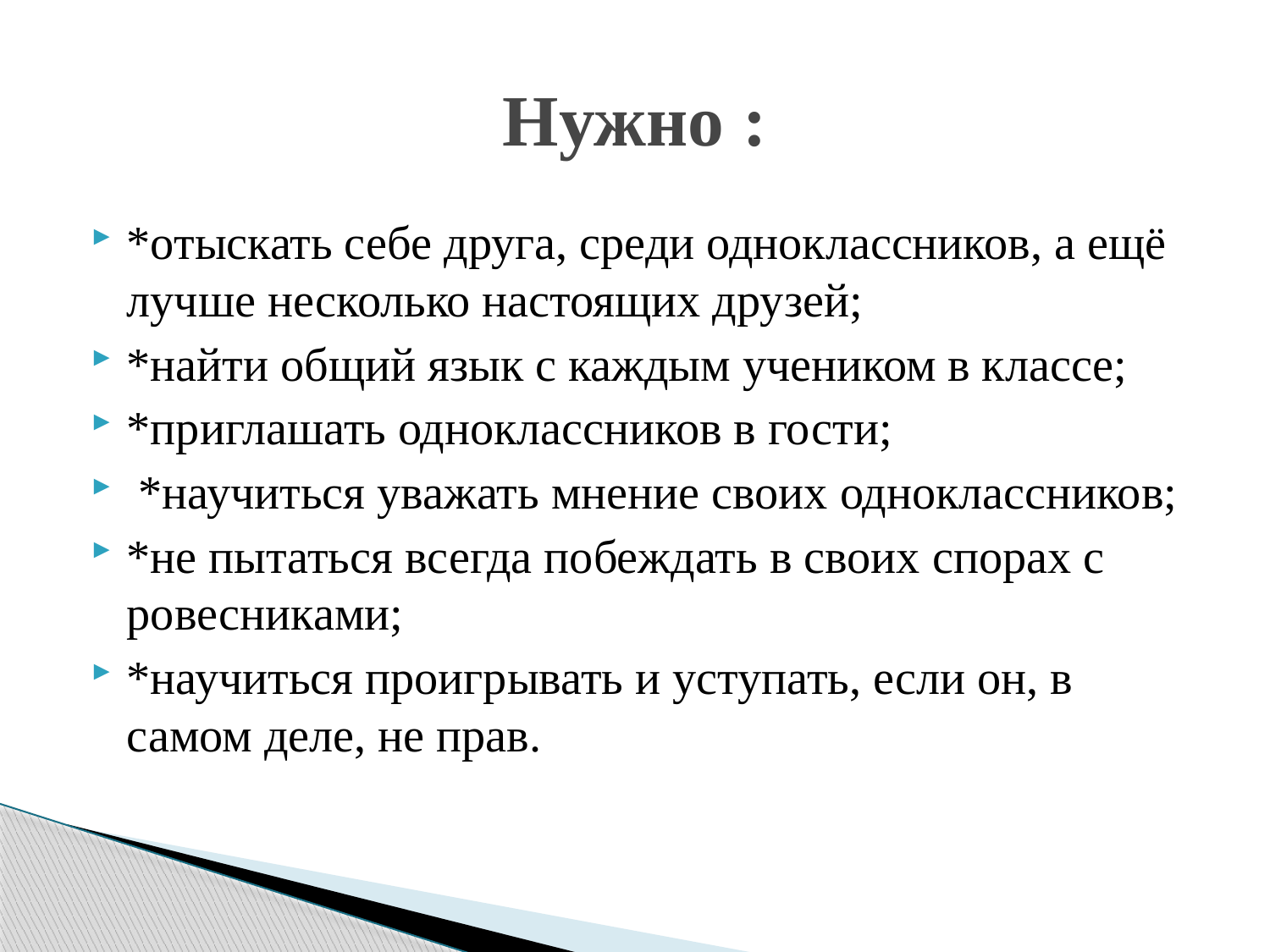

# Нужно :
*отыскать себе друга, среди одноклассников, а ещё лучше несколько настоящих друзей;
*найти общий язык с каждым учеником в классе;
*приглашать одноклассников в гости;
 *научиться уважать мнение своих одноклассников;
*не пытаться всегда побеждать в своих спорах с ровесниками;
*научиться проигрывать и уступать, если он, в самом деле, не прав.